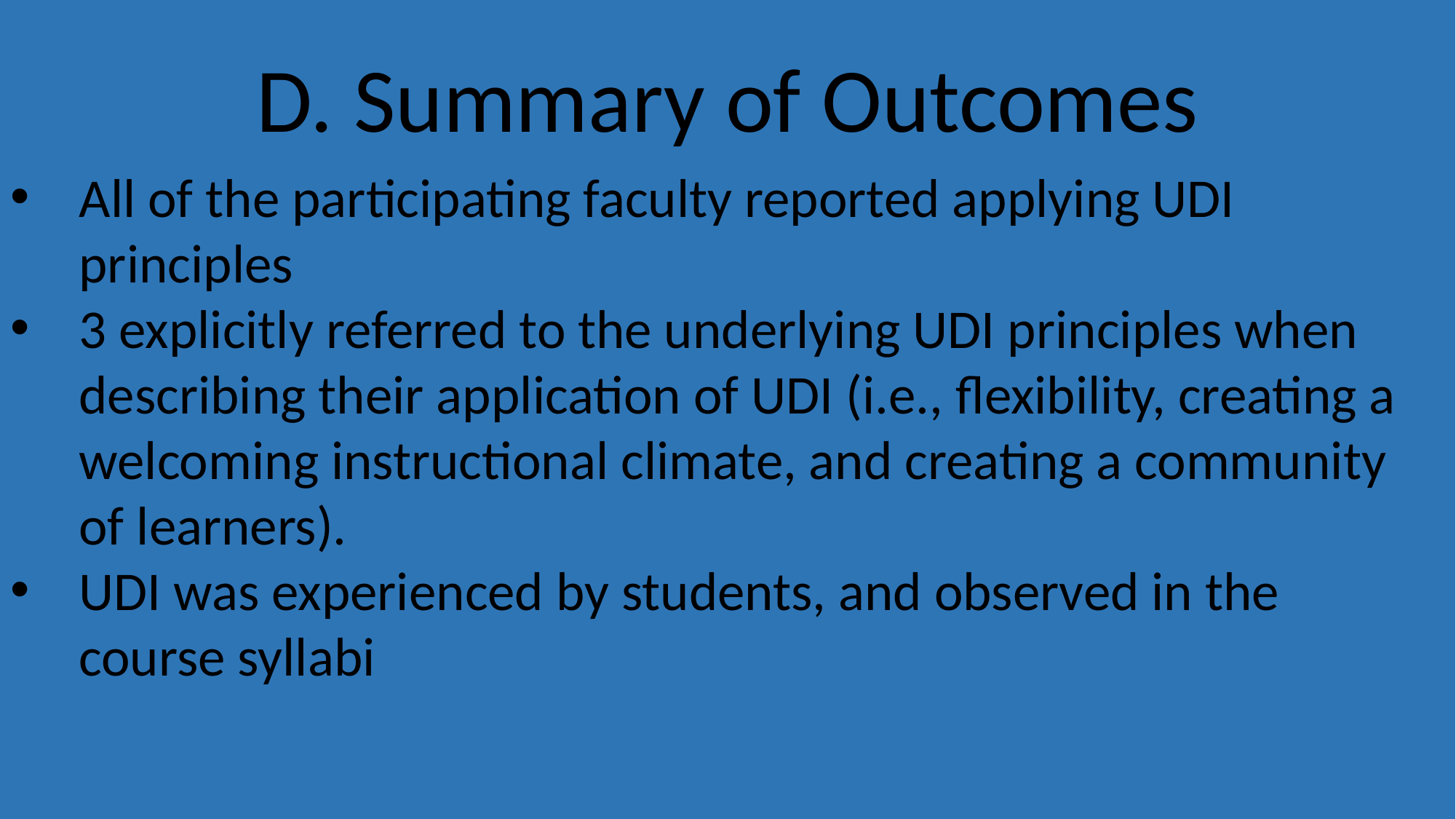

# D. Summary of Outcomes
All of the participating faculty reported applying UDI principles
3 explicitly referred to the underlying UDI principles when describing their application of UDI (i.e., flexibility, creating a welcoming instructional climate, and creating a community of learners).
UDI was experienced by students, and observed in the course syllabi